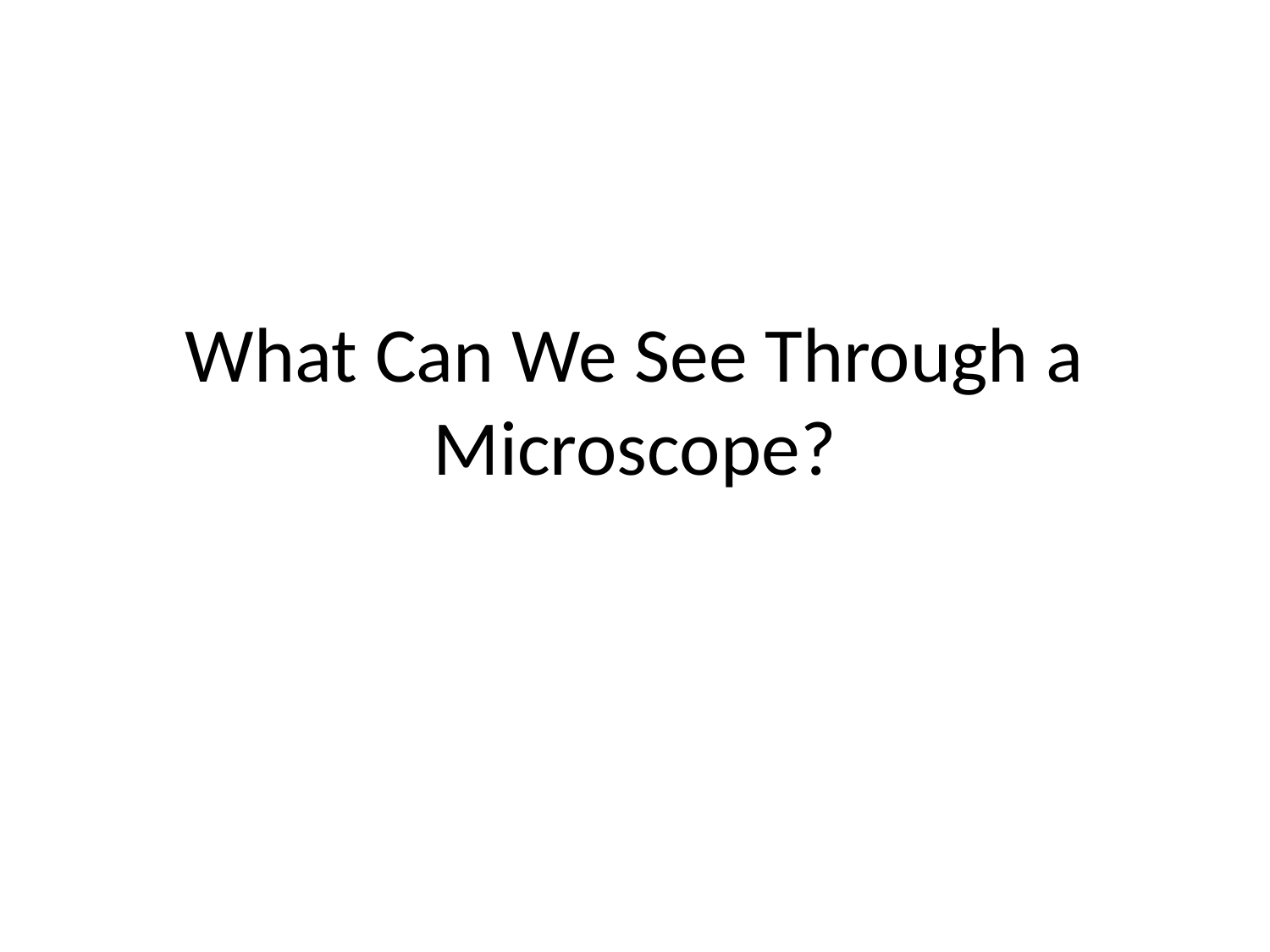

# What Can We See Through a Microscope?